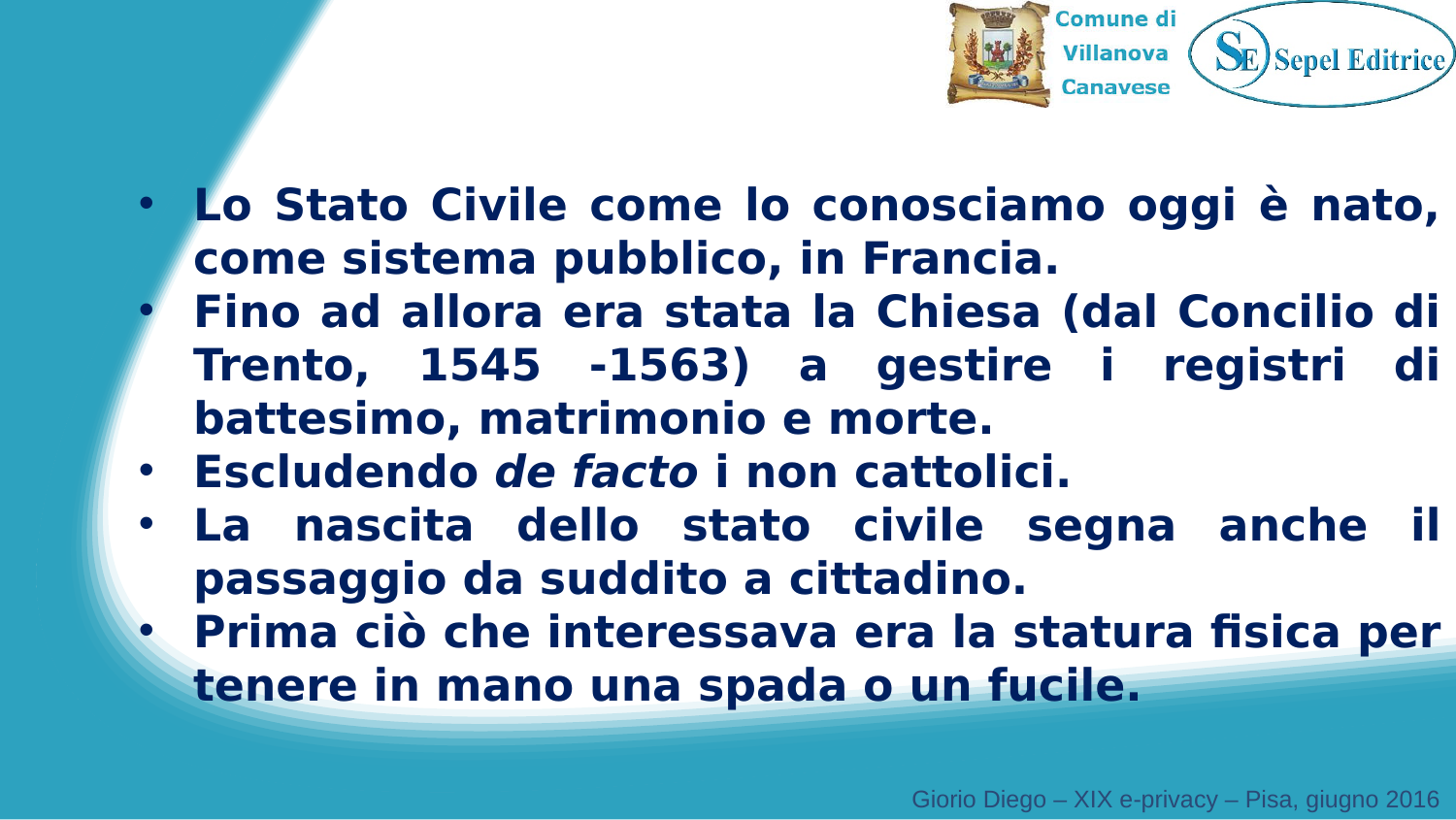

Lo Stato Civile come lo conosciamo oggi è nato, come sistema pubblico, in Francia.
Fino ad allora era stata la Chiesa (dal Concilio di Trento, 1545 -1563) a gestire i registri di battesimo, matrimonio e morte.
Escludendo de facto i non cattolici.
La nascita dello stato civile segna anche il passaggio da suddito a cittadino.
Prima ciò che interessava era la statura fisica per tenere in mano una spada o un fucile.